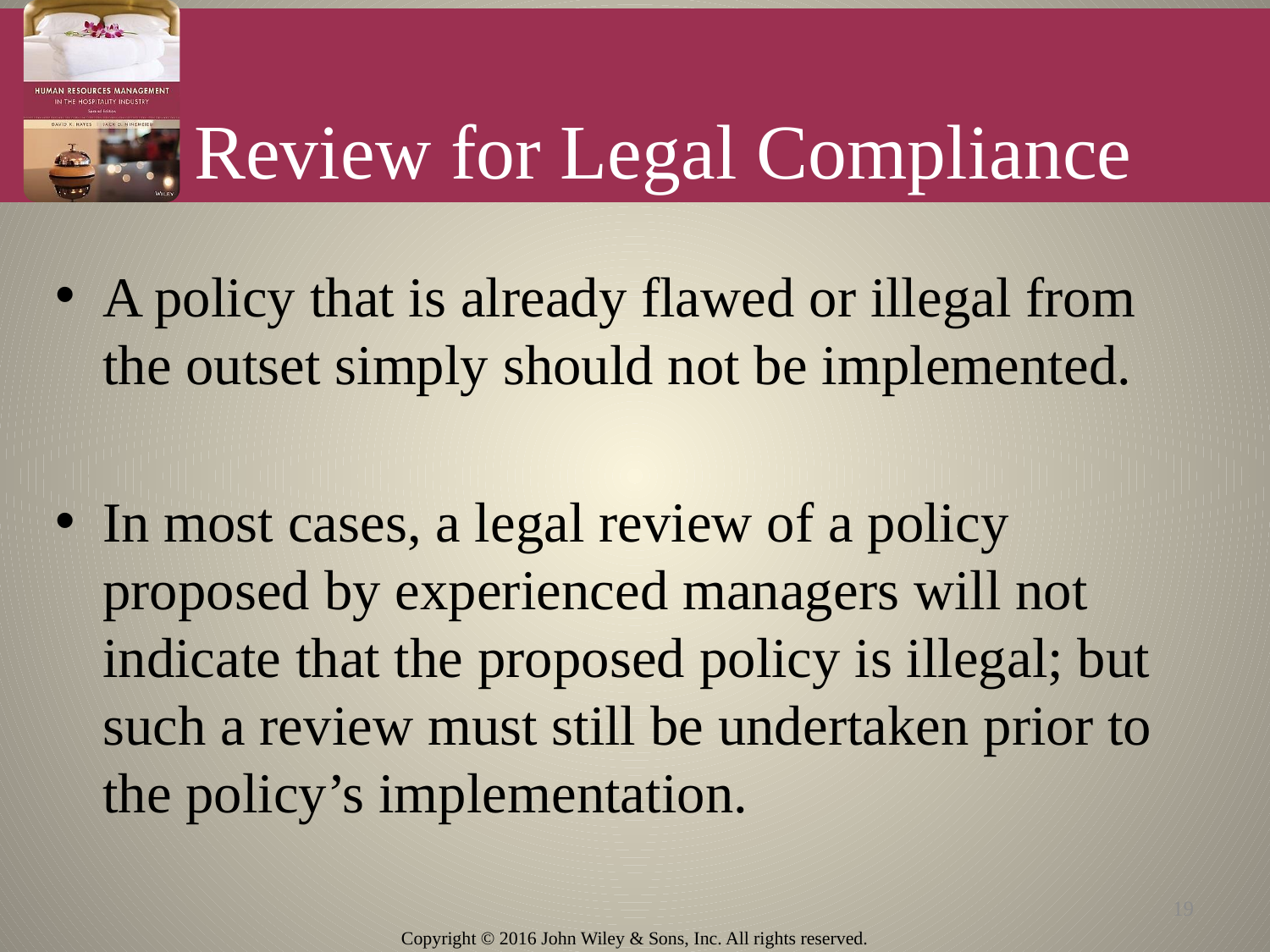

# Review for Legal Compliance
A policy that is already flawed or illegal from the outset simply should not be implemented.

In most cases, a legal review of a policy proposed by experienced managers will not indicate that the proposed policy is illegal; but such a review must still be undertaken prior to the policy’s implementation.

19